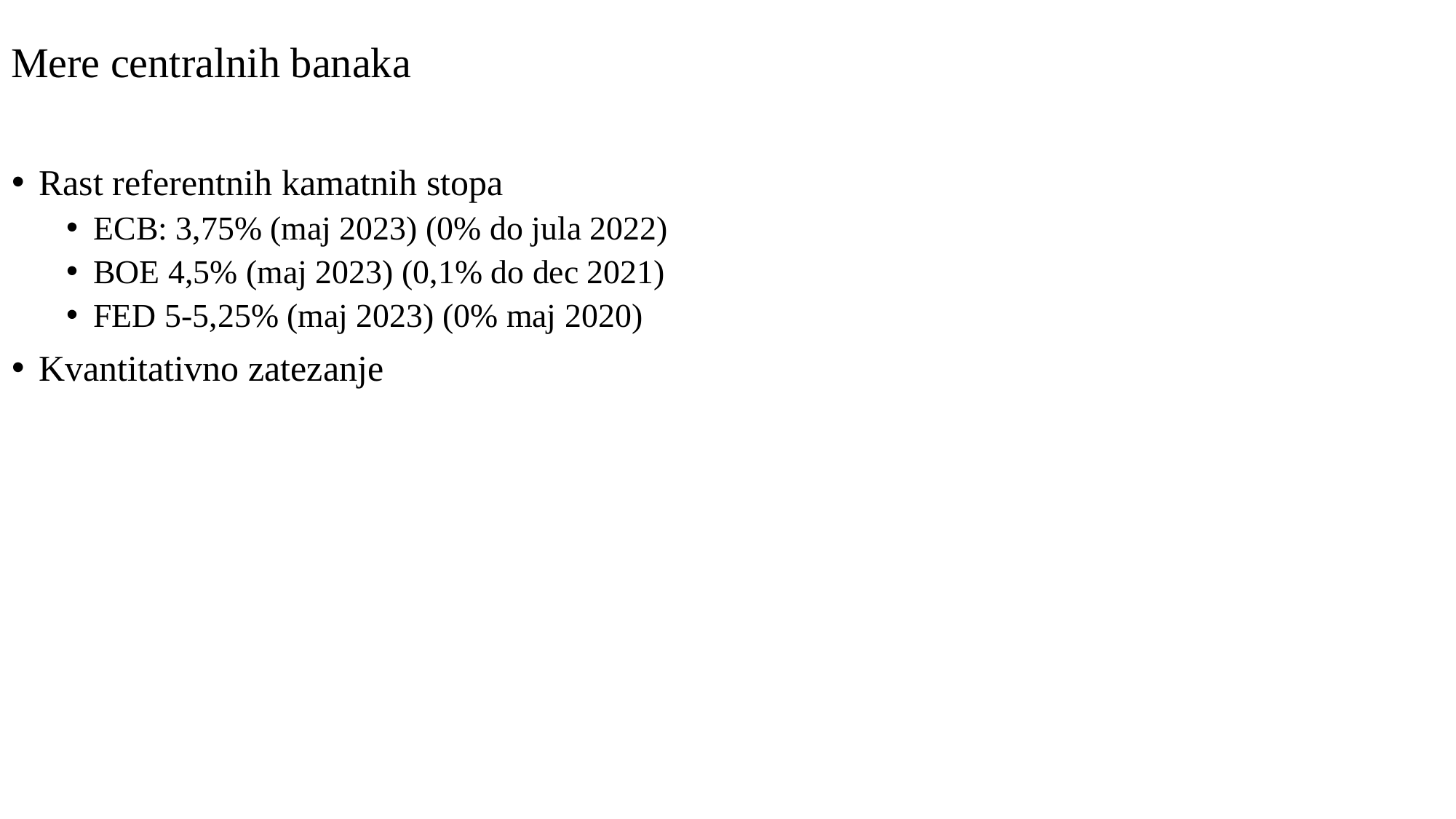

# Mere centralnih banaka
Rast referentnih kamatnih stopa
ECB: 3,75% (maj 2023) (0% do jula 2022)
BOE 4,5% (maj 2023) (0,1% do dec 2021)
FED 5-5,25% (maj 2023) (0% maj 2020)
Kvantitativno zatezanje